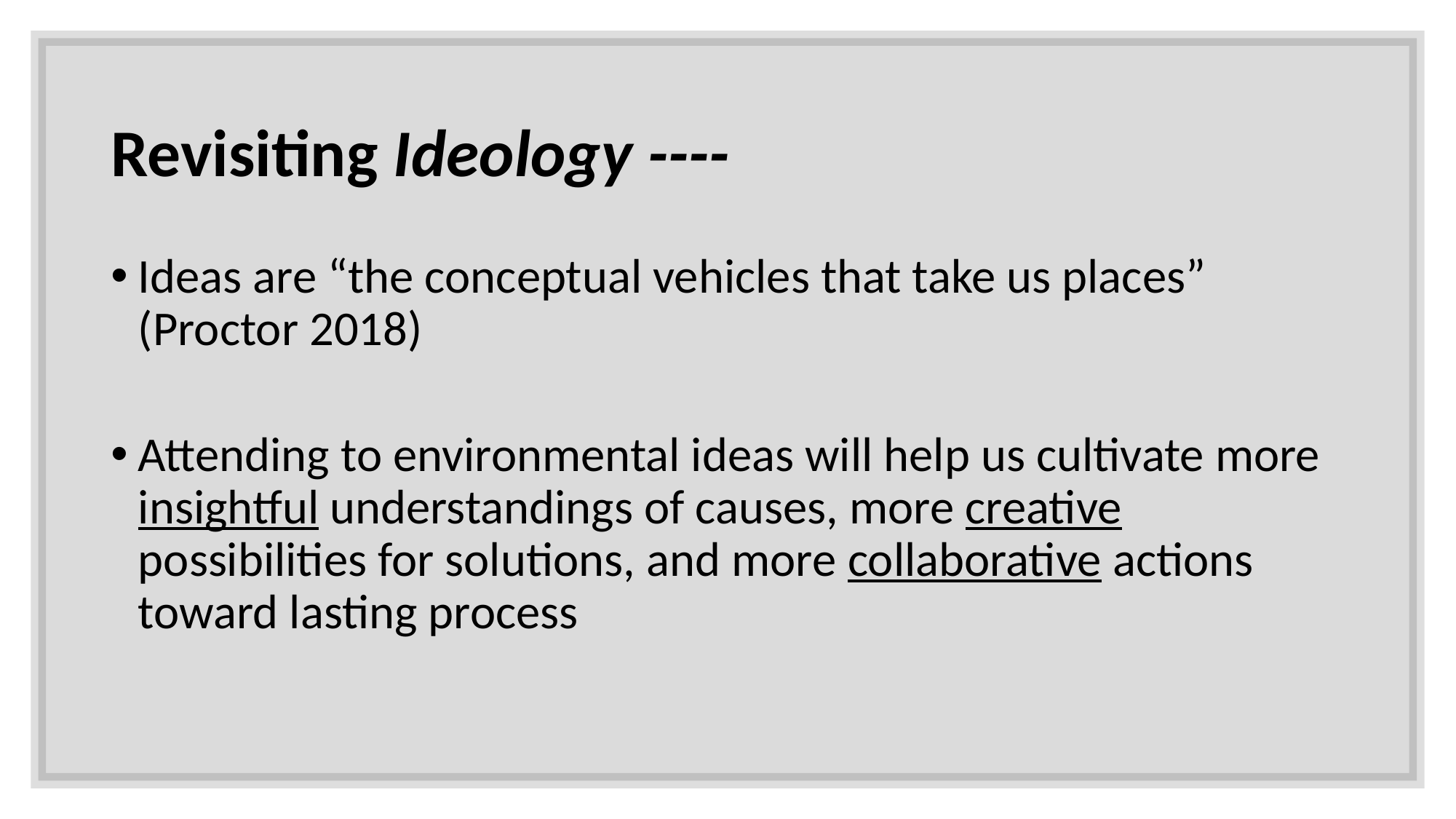

# Revisiting Ideology ----
Ideas are “the conceptual vehicles that take us places” (Proctor 2018)
Attending to environmental ideas will help us cultivate more insightful understandings of causes, more creative possibilities for solutions, and more collaborative actions toward lasting process